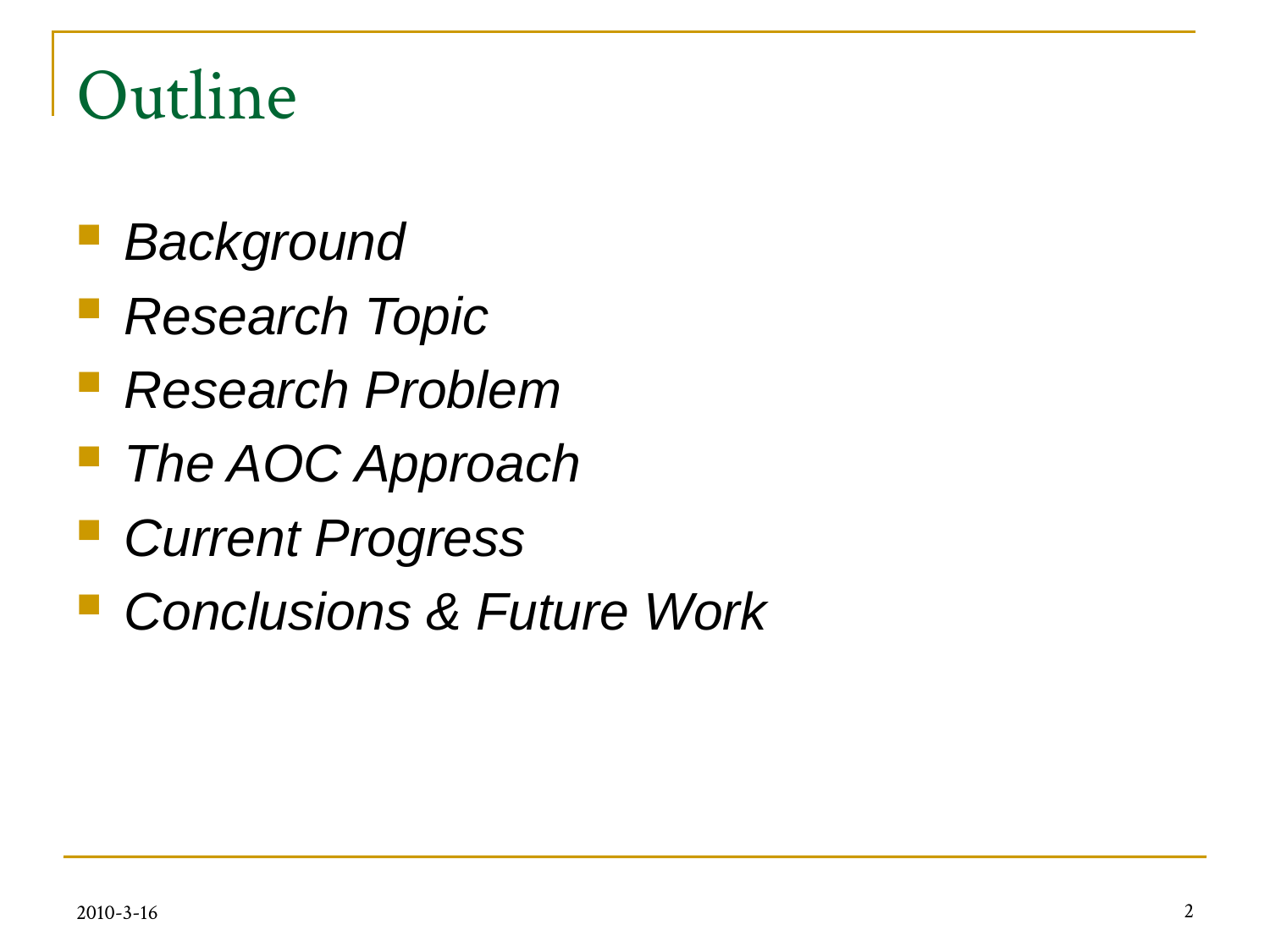

# Outline
Background
Research Topic
Research Problem
The AOC Approach
Current Progress
Conclusions & Future Work
2010-3-16
2